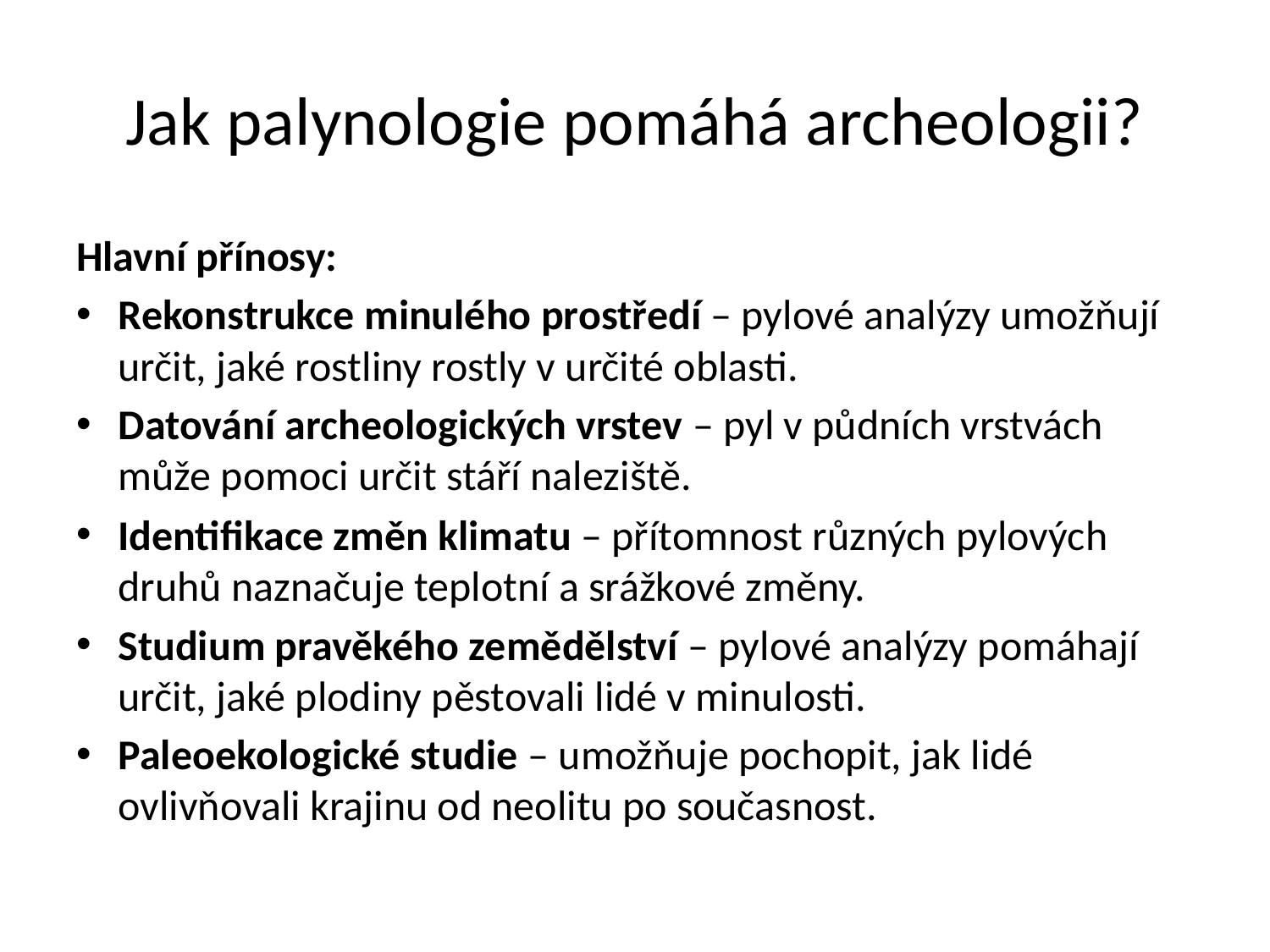

# Jak palynologie pomáhá archeologii?
Hlavní přínosy:
Rekonstrukce minulého prostředí – pylové analýzy umožňují určit, jaké rostliny rostly v určité oblasti.
Datování archeologických vrstev – pyl v půdních vrstvách může pomoci určit stáří naleziště.
Identifikace změn klimatu – přítomnost různých pylových druhů naznačuje teplotní a srážkové změny.
Studium pravěkého zemědělství – pylové analýzy pomáhají určit, jaké plodiny pěstovali lidé v minulosti.
Paleoekologické studie – umožňuje pochopit, jak lidé ovlivňovali krajinu od neolitu po současnost.